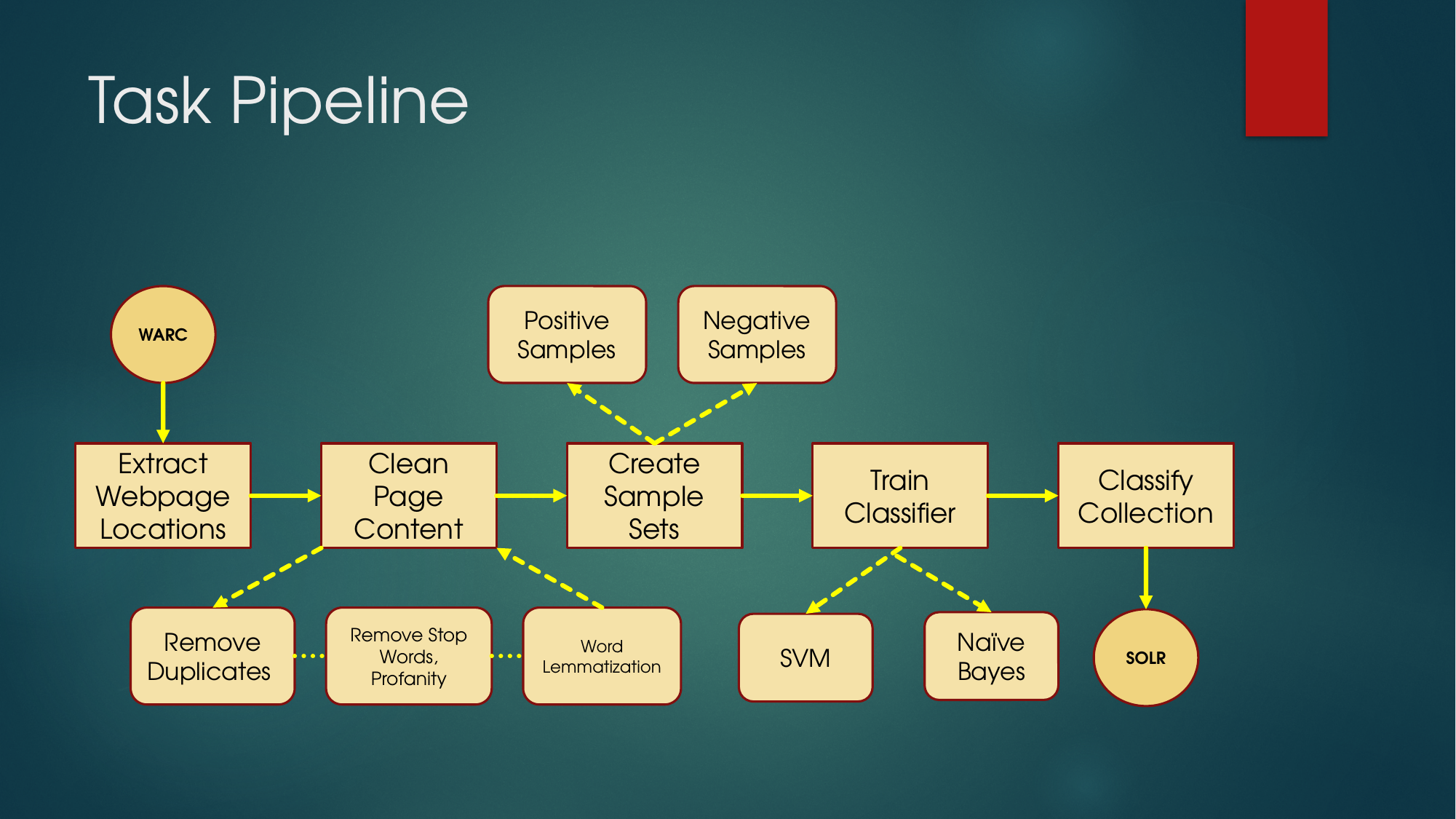

# Task Pipeline
Negative Samples
Positive Samples
WARC
Extract Webpage Locations
Clean Page Content
Create Sample Sets
Train Classifier
Classify Collection
Remove Stop Words, Profanity
Word Lemmatization
Remove Duplicates
SOLR
Naïve Bayes
SVM